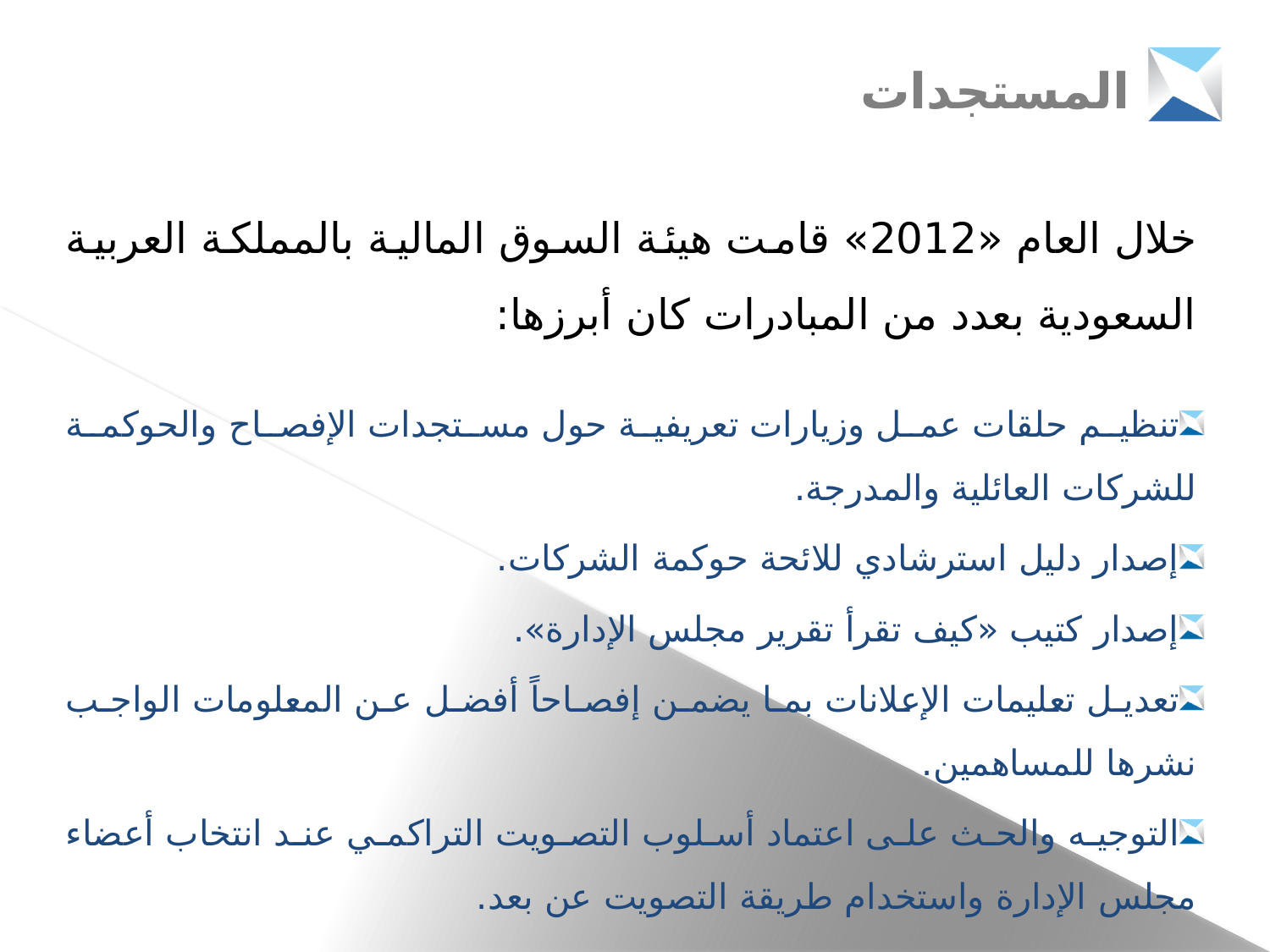

المستجدات
	خلال العام «2012» قامت هيئة السوق المالية بالمملكة العربية السعودية بعدد من المبادرات كان أبرزها:

تنظيم حلقات عمل وزيارات تعريفية حول مستجدات الإفصاح والحوكمة للشركات العائلية والمدرجة.
إصدار دليل استرشادي للائحة حوكمة الشركات.
إصدار كتيب «كيف تقرأ تقرير مجلس الإدارة».
تعديل تعليمات الإعلانات بما يضمن إفصاحاً أفضل عن المعلومات الواجب نشرها للمساهمين.
التوجيه والحث على اعتماد أسلوب التصويت التراكمي عند انتخاب أعضاء مجلس الإدارة واستخدام طريقة التصويت عن بعد.